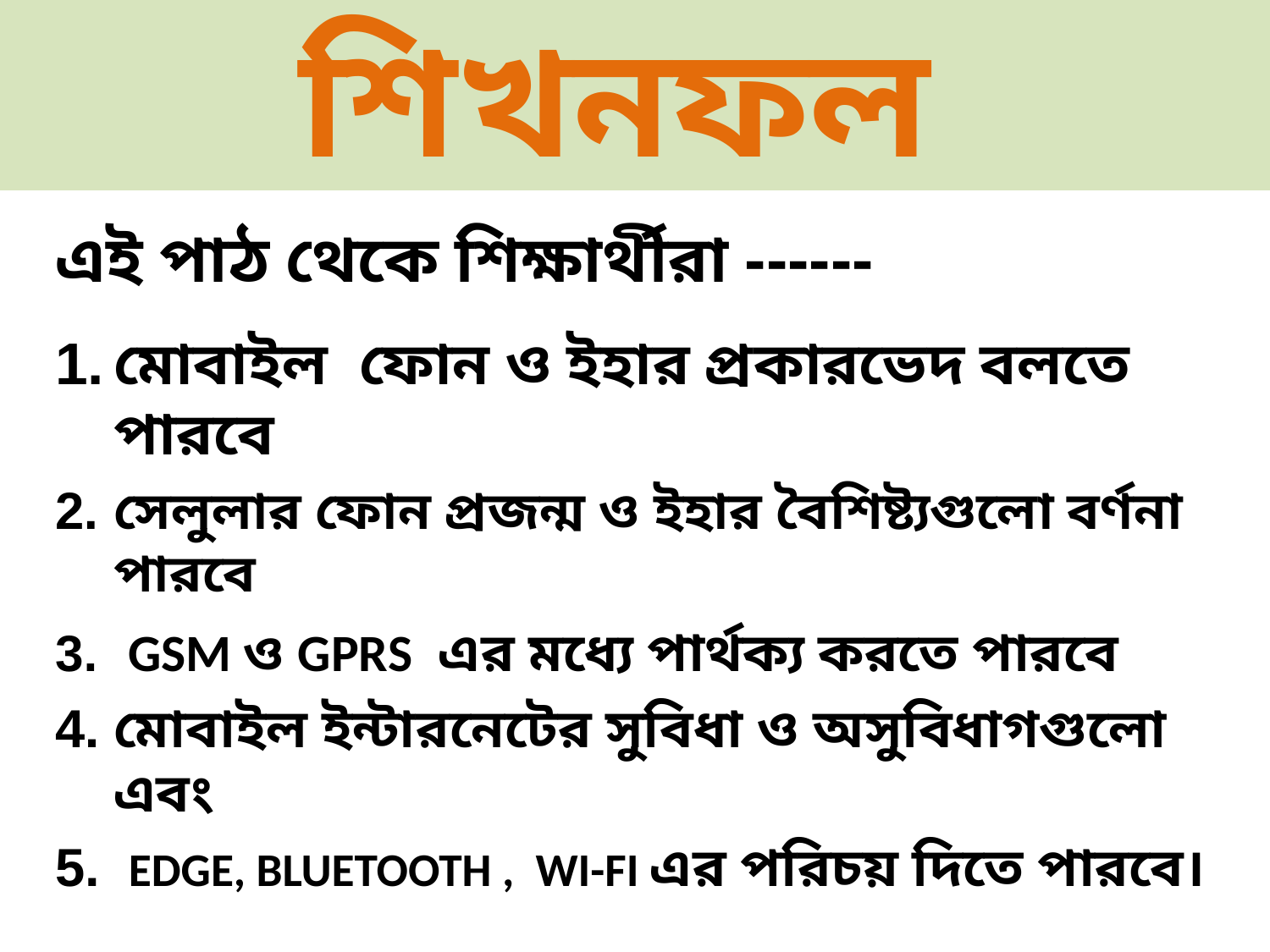

# শিখনফল
এই পাঠ থেকে শিক্ষার্থীরা ------

মোবাইল  ফোন ও ইহার প্রকারভেদ বলতে পারবে
সেলুলার ফোন প্রজন্ম ও ইহার বৈশিষ্ট্যগুলো বর্ণনা পারবে
 GSM ও GPRS  এর মধ্যে পার্থক্য করতে পারবে
মোবাইল ইন্টারনেটের সুবিধা ও অসুবিধাগগুলো এবং
 EDGE, BLUETOOTH ,  WI-FI এর পরিচয় দিতে পারবে।